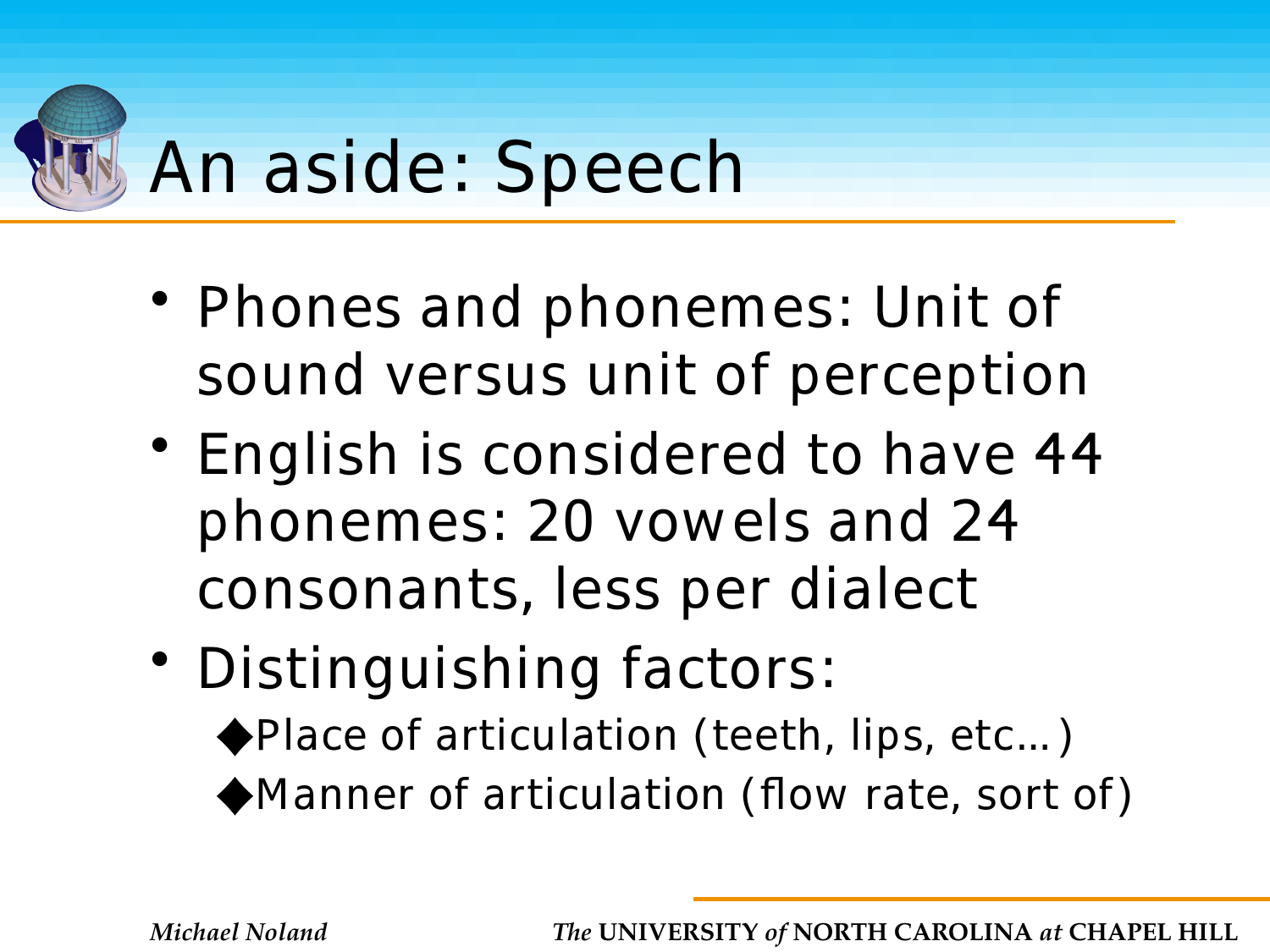

# An aside: Speech
Phones and phonemes: Unit of sound versus unit of perception
English is considered to have 44 phonemes: 20 vowels and 24 consonants, less per dialect
Distinguishing factors:
Place of articulation (teeth, lips, etc…)
Manner of articulation (flow rate, sort of)